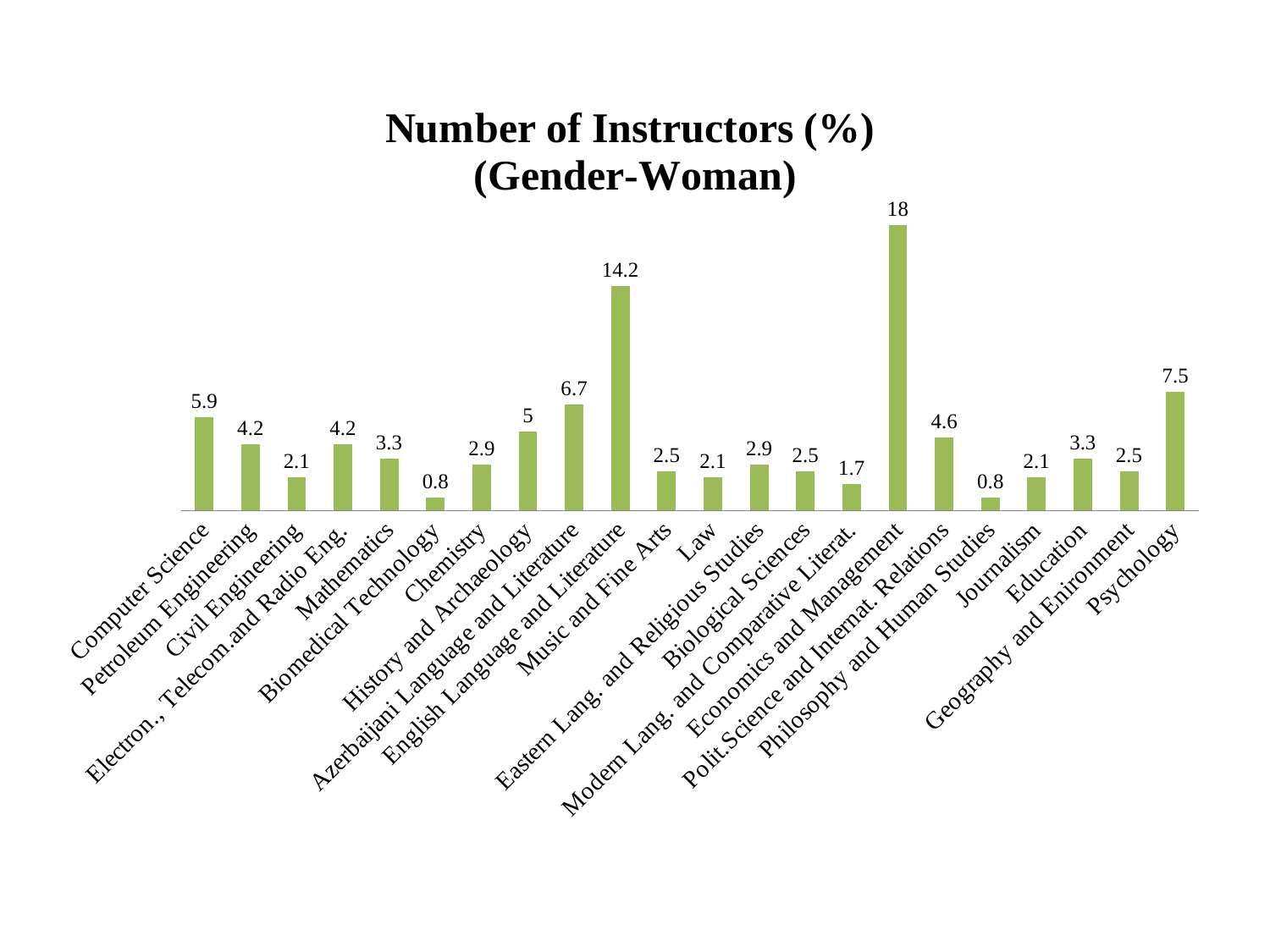

### Chart: Number of Instructors (%)
(Gender-Woman)

| Category | Woman |
|---|---|
| Computer Science | 5.9 |
| Petroleum Engineering | 4.2 |
| Civil Engineering | 2.1 |
| Electron., Telecom.and Radio Eng. | 4.2 |
| Mathematics | 3.3 |
| Biomedical Technology | 0.8 |
| Chemistry | 2.9 |
| History and Archaeology | 5.0 |
| Azerbaijani Language and Literature | 6.7 |
| English Language and Literature | 14.2 |
| Music and Fine Arts | 2.5 |
| Law | 2.1 |
| Eastern Lang. and Religious Studies | 2.9 |
| Biological Sciences | 2.5 |
| Modern Lang. and Comparative Literat. | 1.7 |
| Economics and Management | 18.0 |
| Polit.Science and Internat. Relations | 4.6 |
| Philosophy and Human Studies | 0.8 |
| Journalism | 2.1 |
| Education | 3.3 |
| Geography and Enironment | 2.5 |
| Psychology | 7.5 |